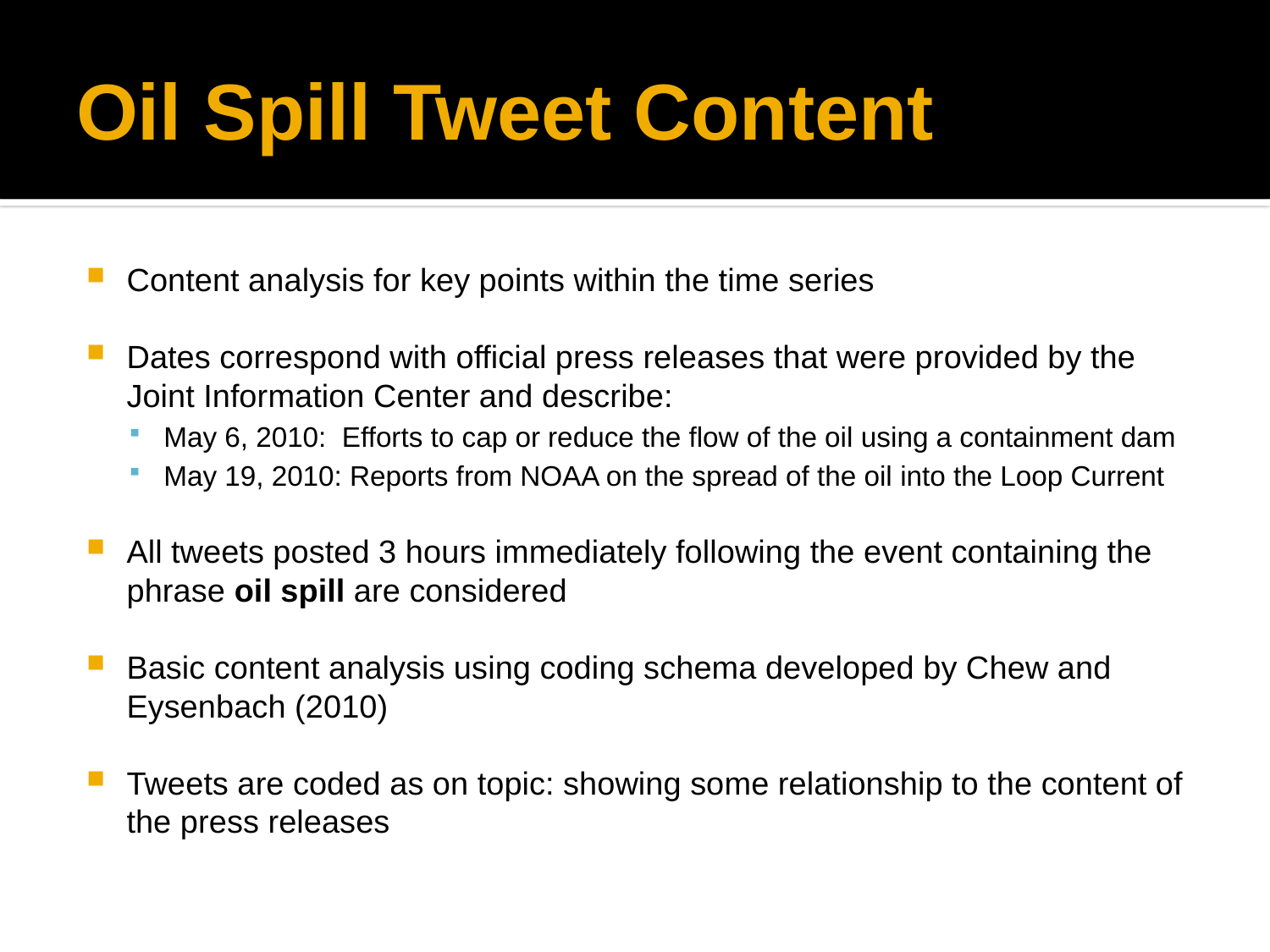

# Oil Spill Tweet Content
Content analysis for key points within the time series

Dates correspond with official press releases that were provided by the Joint Information Center and describe:
May 6, 2010:  Efforts to cap or reduce the flow of the oil using a containment dam
May 19, 2010: Reports from NOAA on the spread of the oil into the Loop Current

All tweets posted 3 hours immediately following the event containing the phrase oil spill are considered

Basic content analysis using coding schema developed by Chew and Eysenbach (2010)

Tweets are coded as on topic: showing some relationship to the content of the press releases